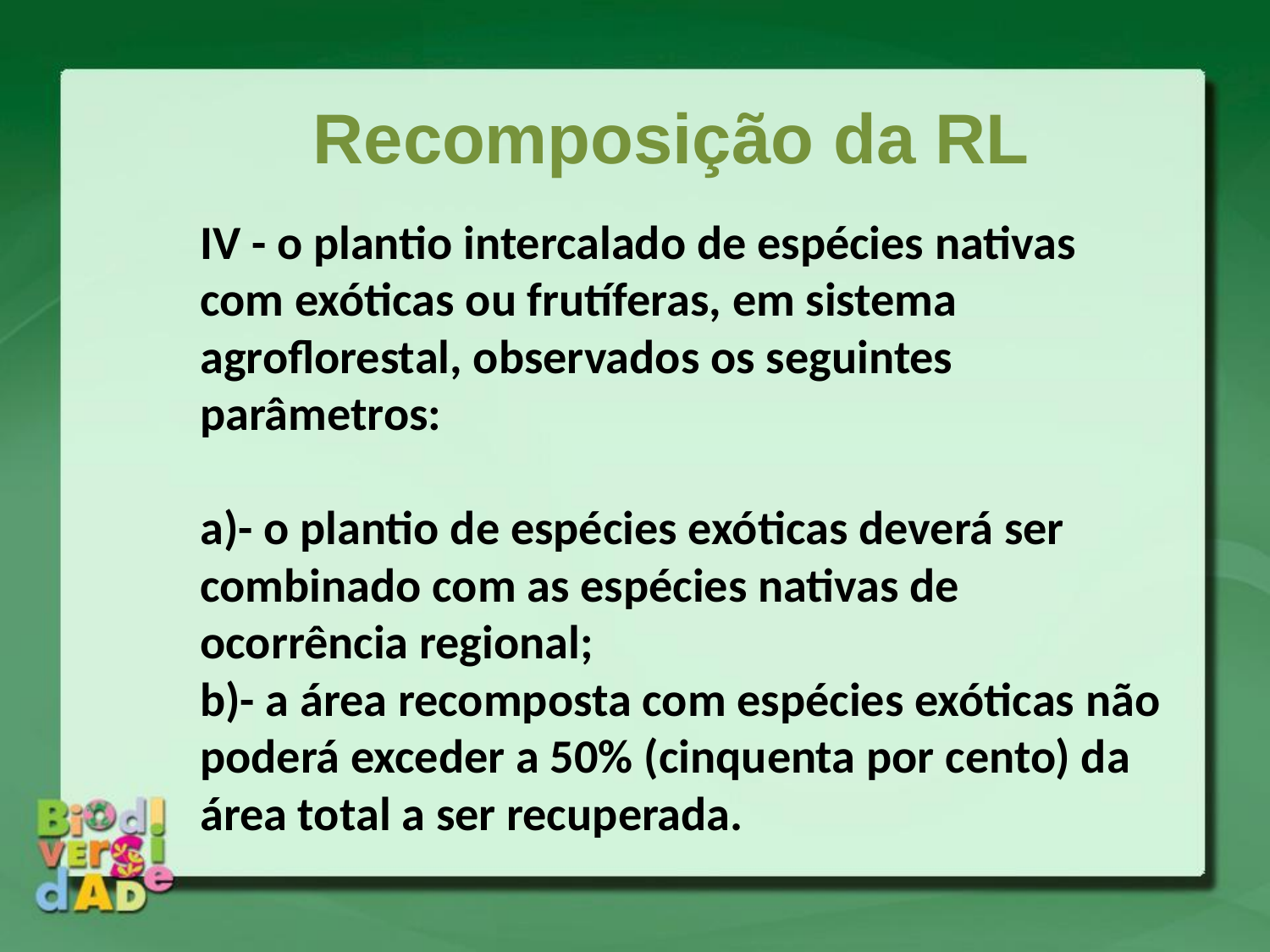

Recomposição da RL

IV - o plantio intercalado de espécies nativas com exóticas ou frutíferas, em sistema agroflorestal, observados os seguintes parâmetros:

a)- o plantio de espécies exóticas deverá ser combinado com as espécies nativas de ocorrência regional;
b)- a área recomposta com espécies exóticas não poderá exceder a 50% (cinquenta por cento) da área total a ser recuperada.